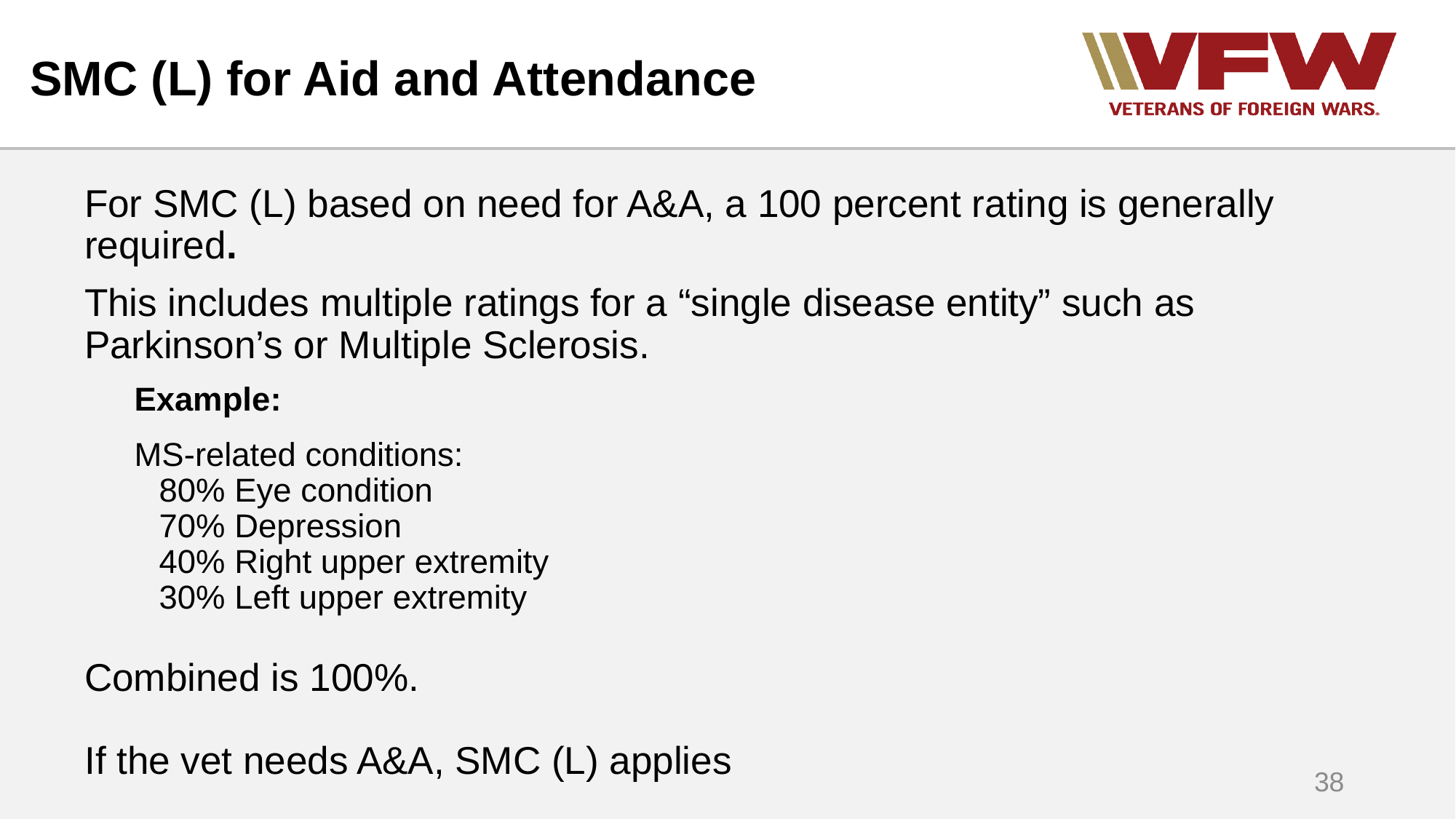

# SMC (L) for Aid and Attendance
For SMC (L) based on need for A&A, a 100 percent rating is generally required.

This includes multiple ratings for a “single disease entity” such as Parkinson’s or Multiple Sclerosis.

Example:

MS-related conditions:
		80% Eye condition
		70% Depression
		40% Right upper extremity
		30% Left upper extremity

Combined is 100%.

If the vet needs A&A, SMC (L) applies

38